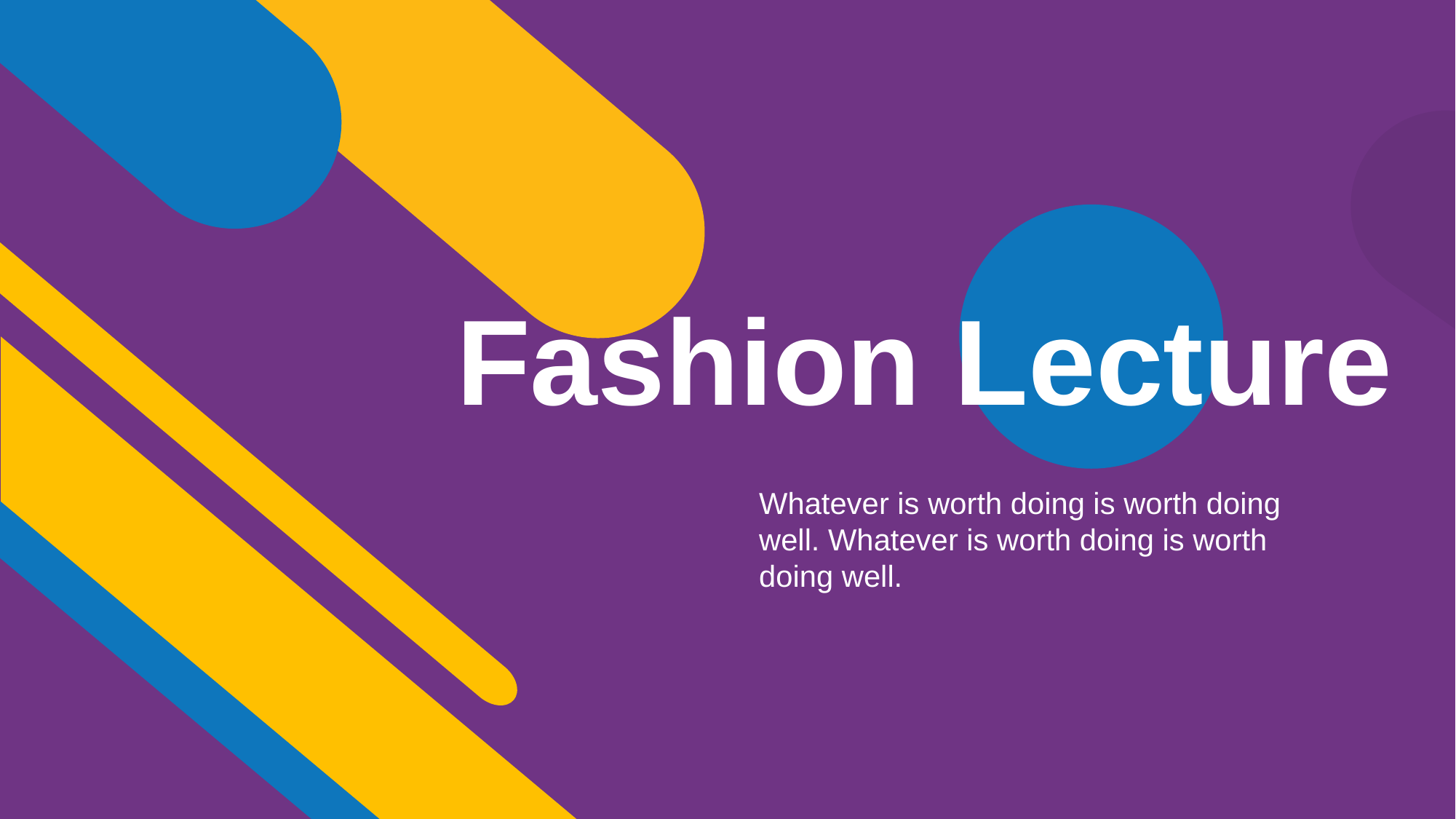

Fashion Lecture

Whatever is worth doing is worth doing well. Whatever is worth doing is worth doing well.